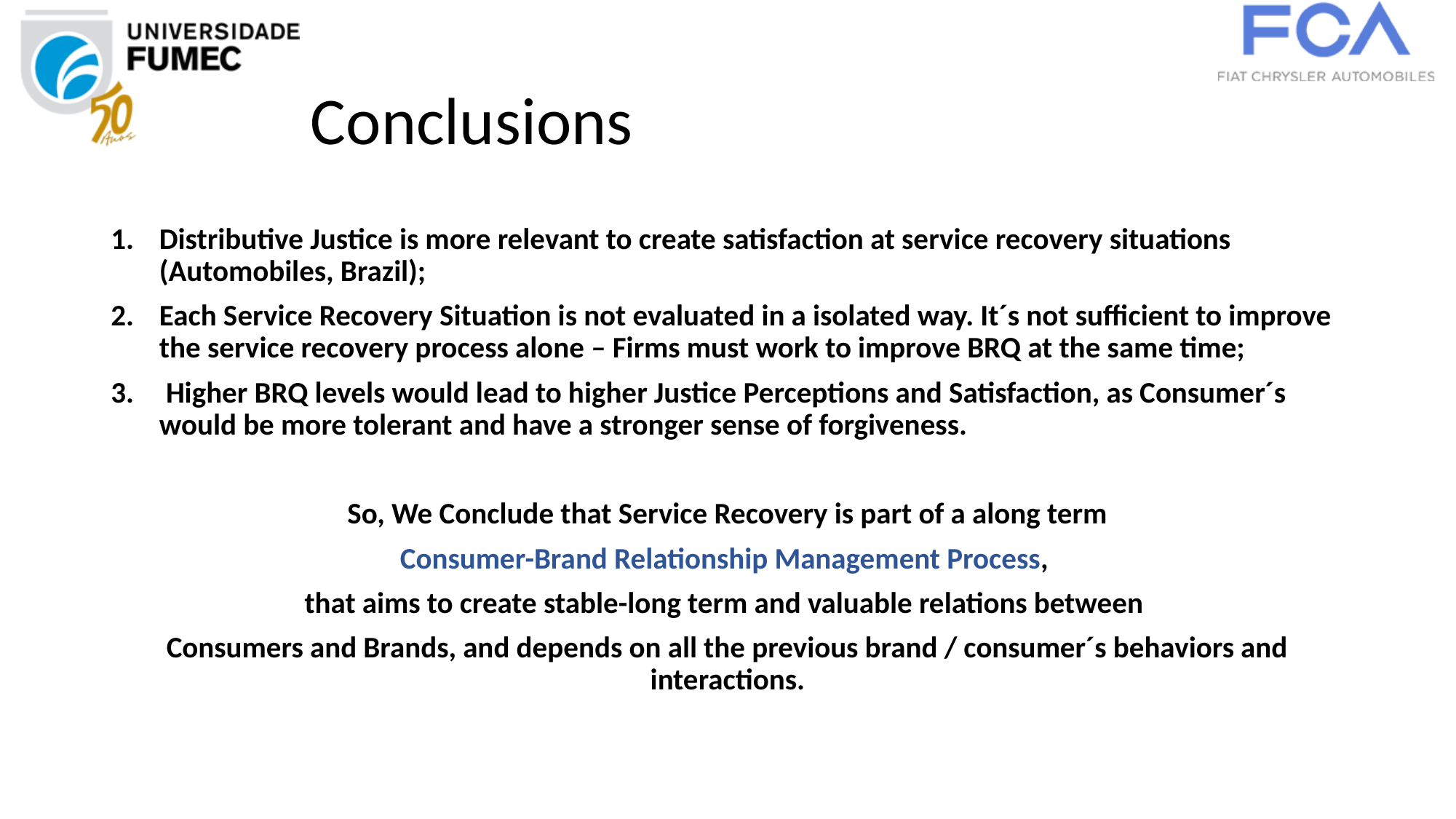

# Conclusions
Distributive Justice is more relevant to create satisfaction at service recovery situations (Automobiles, Brazil);
Each Service Recovery Situation is not evaluated in a isolated way. It´s not sufficient to improve the service recovery process alone – Firms must work to improve BRQ at the same time;
 Higher BRQ levels would lead to higher Justice Perceptions and Satisfaction, as Consumer´s would be more tolerant and have a stronger sense of forgiveness.

So, We Conclude that Service Recovery is part of a along term
 Consumer-Brand Relationship Management Process,
that aims to create stable-long term and valuable relations between
Consumers and Brands, and depends on all the previous brand / consumer´s behaviors and interactions.